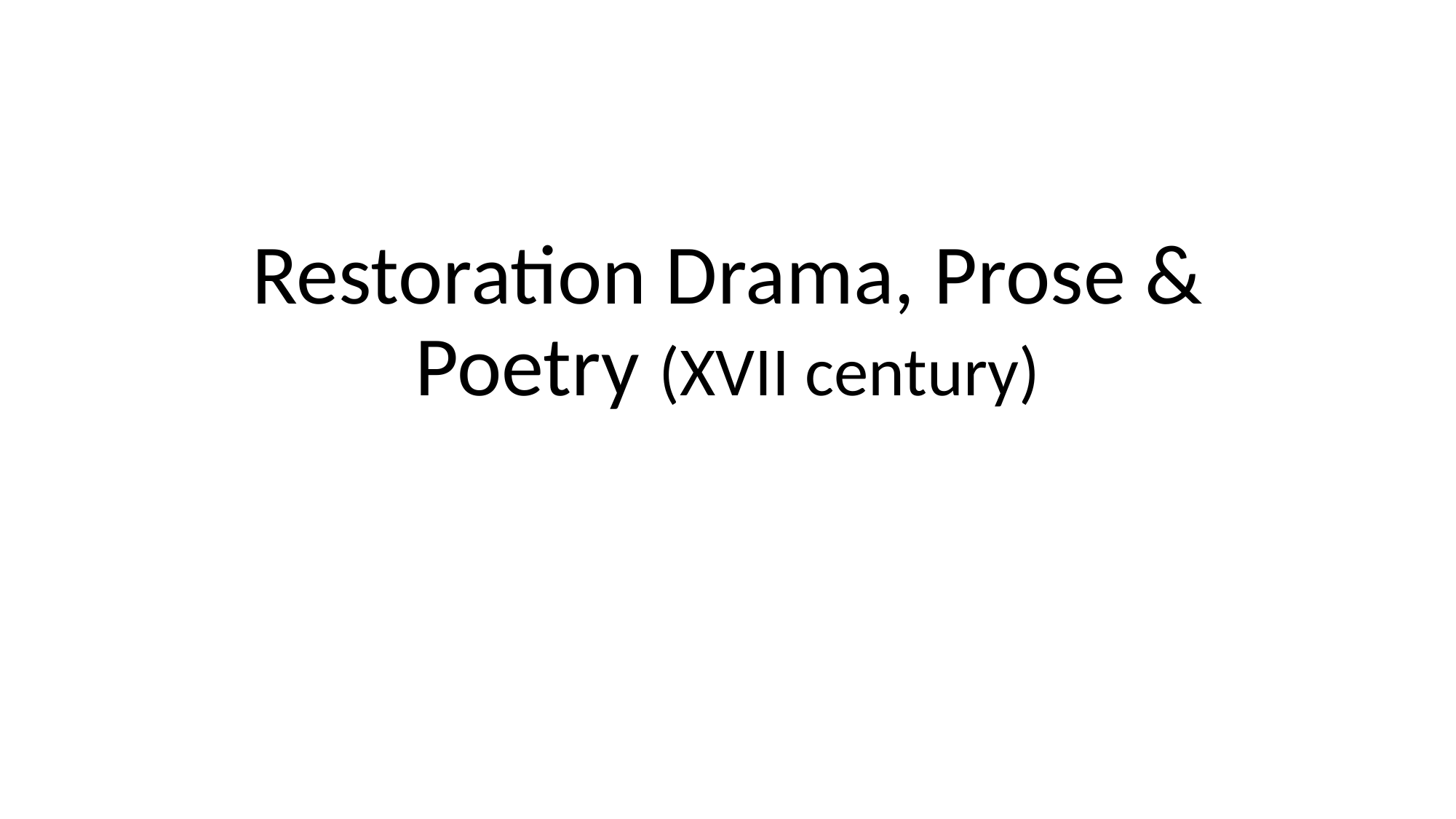

# Restoration Drama, Prose & Poetry (XVII century)